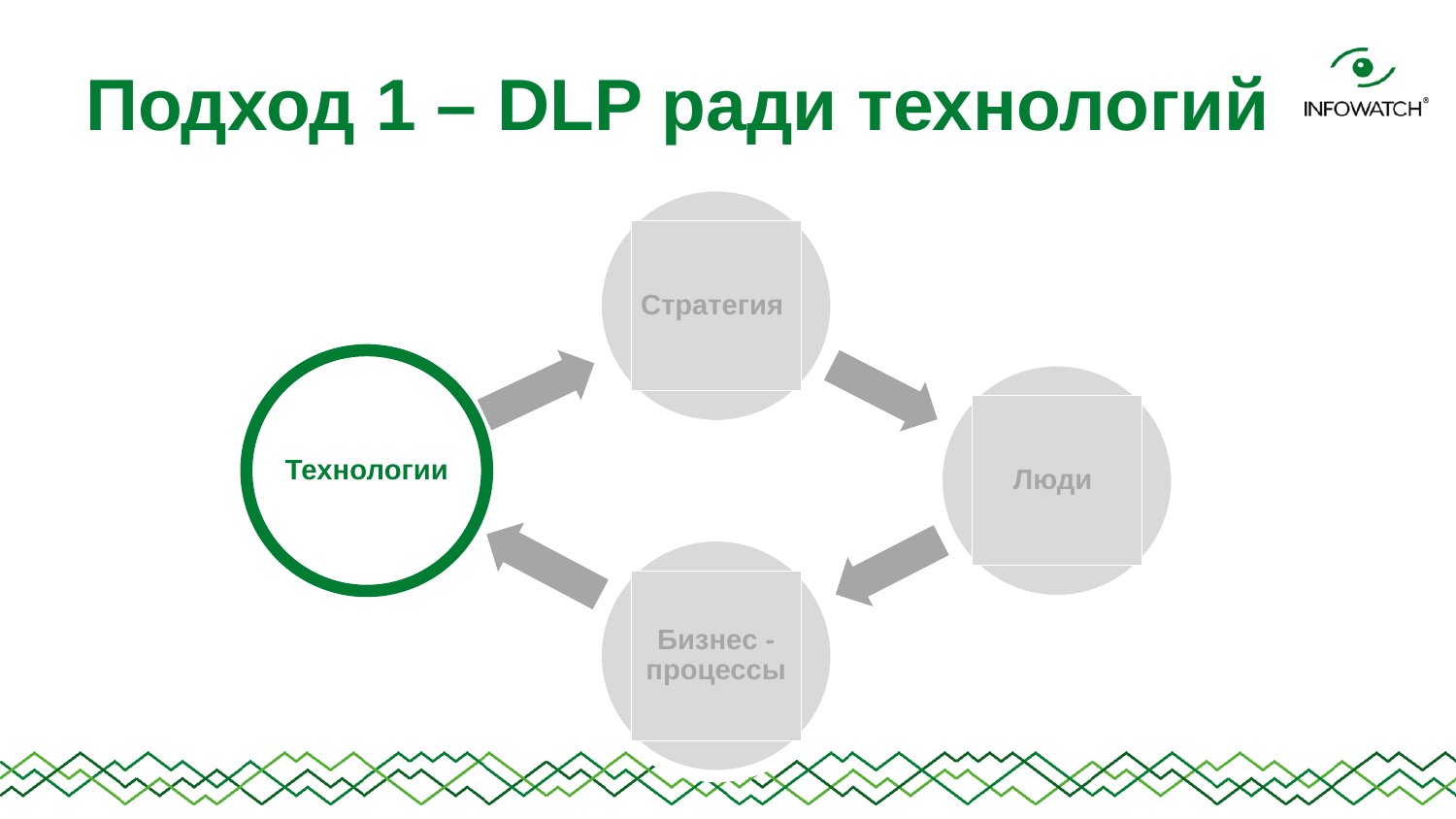

Подход 1 – DLP ради технологий

Стратегия

Технологии

Люди

Бизнес - процессы